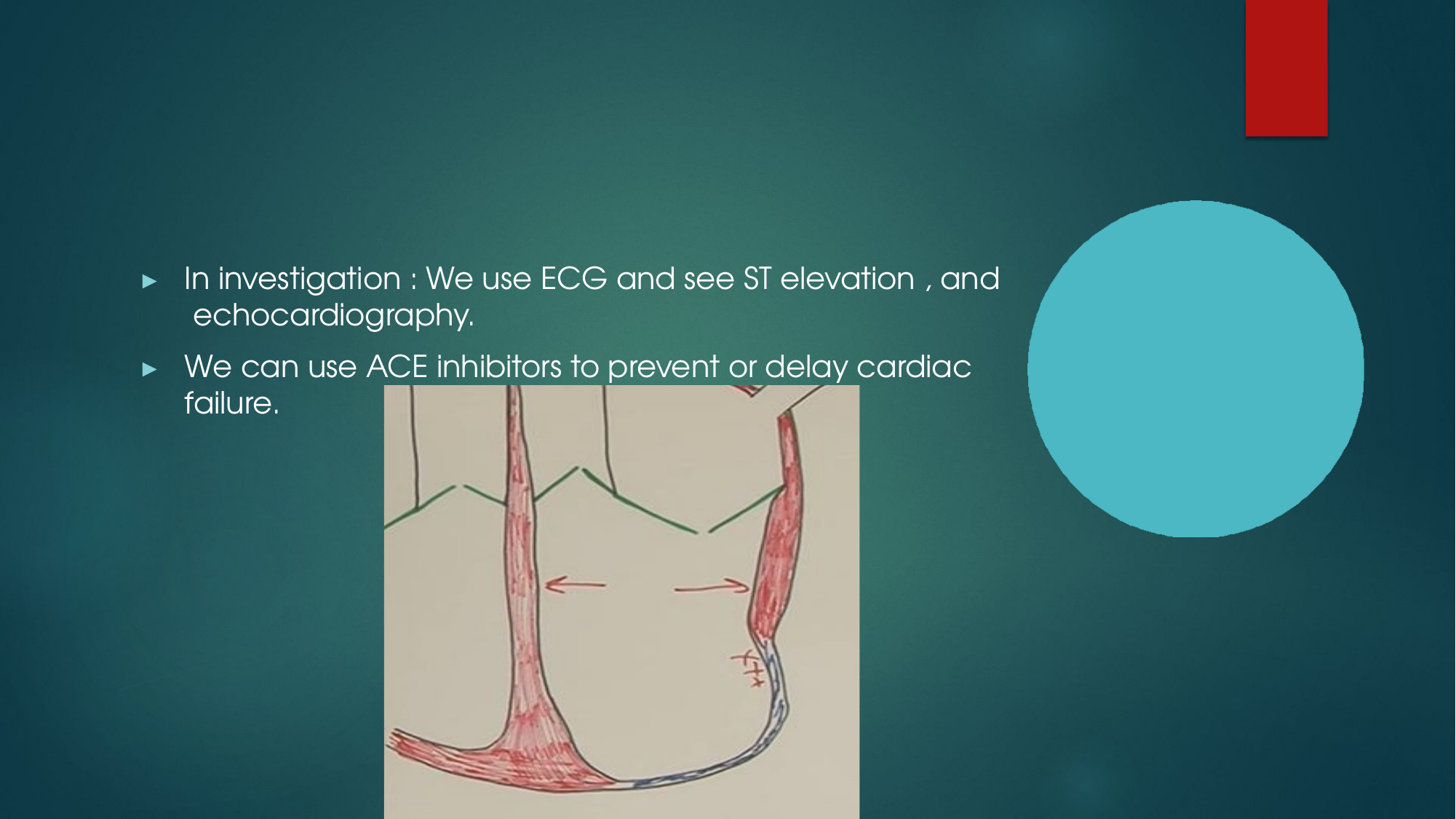

In investigation : We use ECG and see ST elevation , and  echocardiography.
We can use ACE inhibitors to prevent or delay cardiac failure.